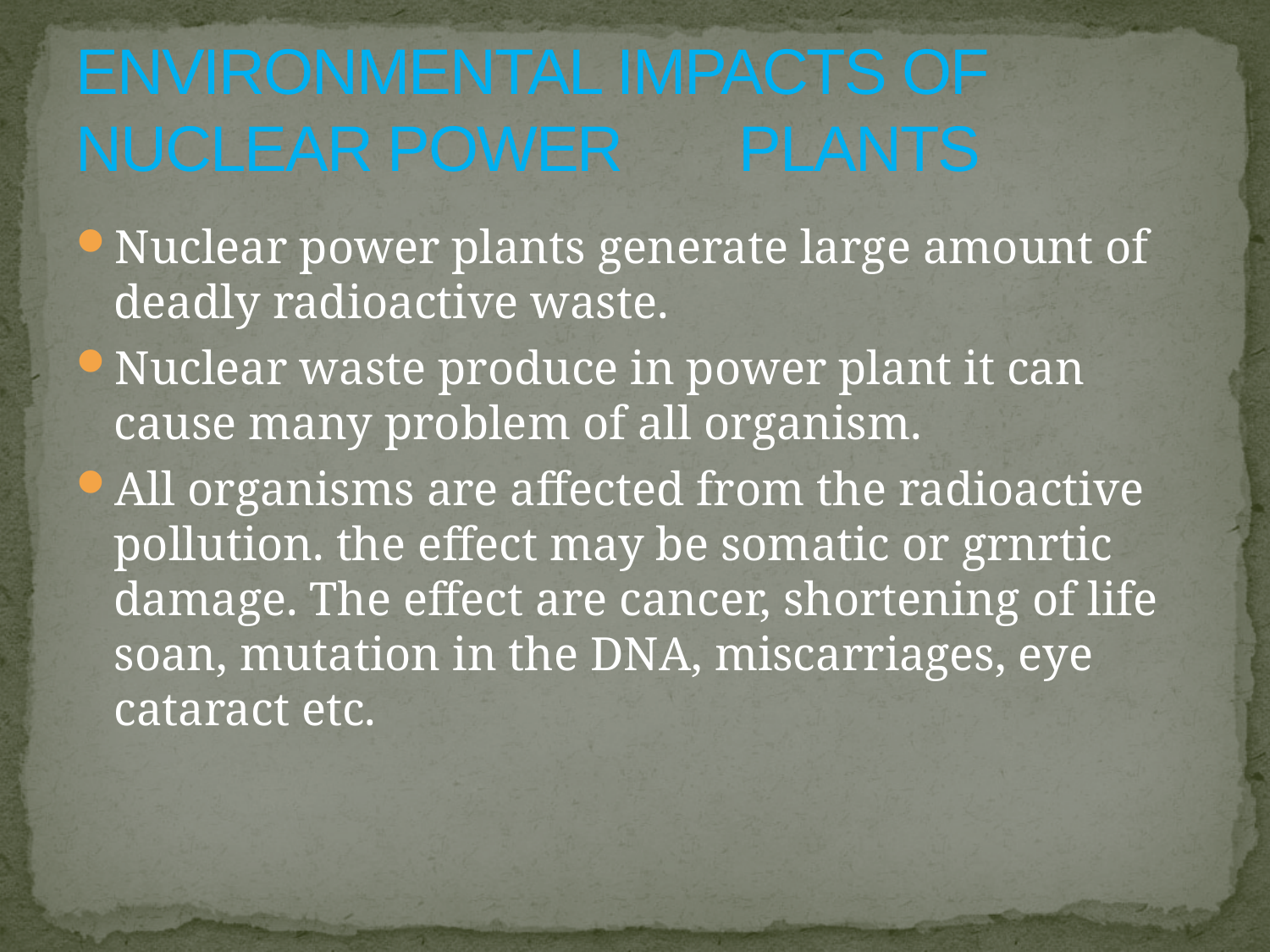

# ENVIRONMENTAL IMPACTS OF NUCLEAR POWER   			PLANTS
Nuclear power plants generate large amount of deadly radioactive waste.
Nuclear waste produce in power plant it can cause many problem of all organism.
All organisms are affected from the radioactive pollution. the effect may be somatic or grnrtic damage. The effect are cancer, shortening of life soan, mutation in the DNA, miscarriages, eye cataract etc.